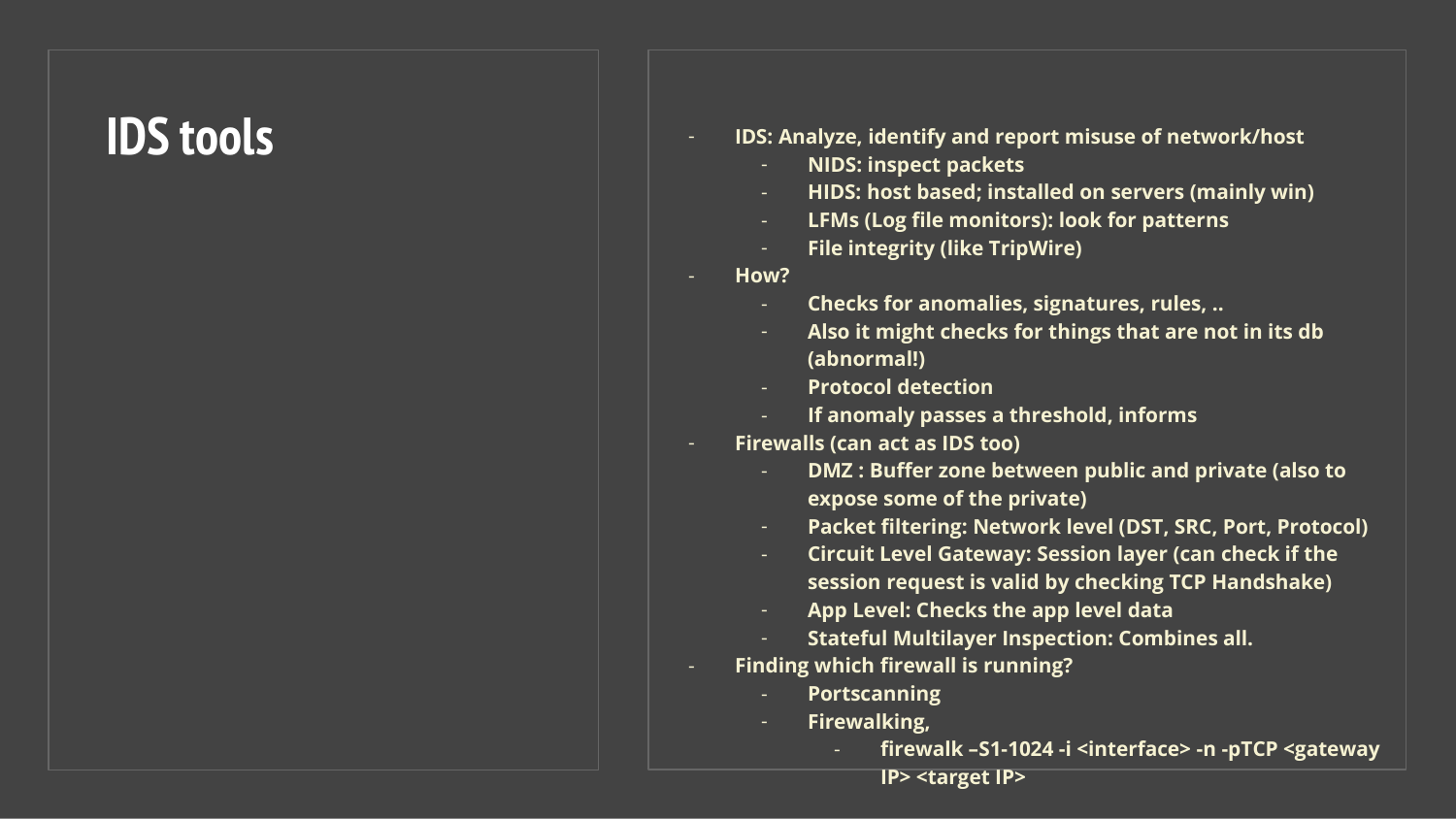

IDS: Analyze, identify and report misuse of network/host
NIDS: inspect packets
HIDS: host based; installed on servers (mainly win)
LFMs (Log file monitors): look for patterns
File integrity (like TripWire)
How?
Checks for anomalies, signatures, rules, ..
Also it might checks for things that are not in its db (abnormal!)
Protocol detection
If anomaly passes a threshold, informs
Firewalls (can act as IDS too)
DMZ : Buffer zone between public and private (also to expose some of the private)
Packet filtering: Network level (DST, SRC, Port, Protocol)
Circuit Level Gateway: Session layer (can check if the session request is valid by checking TCP Handshake)
App Level: Checks the app level data
Stateful Multilayer Inspection: Combines all.
Finding which firewall is running?
Portscanning
Firewalking,
firewalk –S1-1024 -i <interface> -n -pTCP <gateway IP> <target IP>

# IDS tools